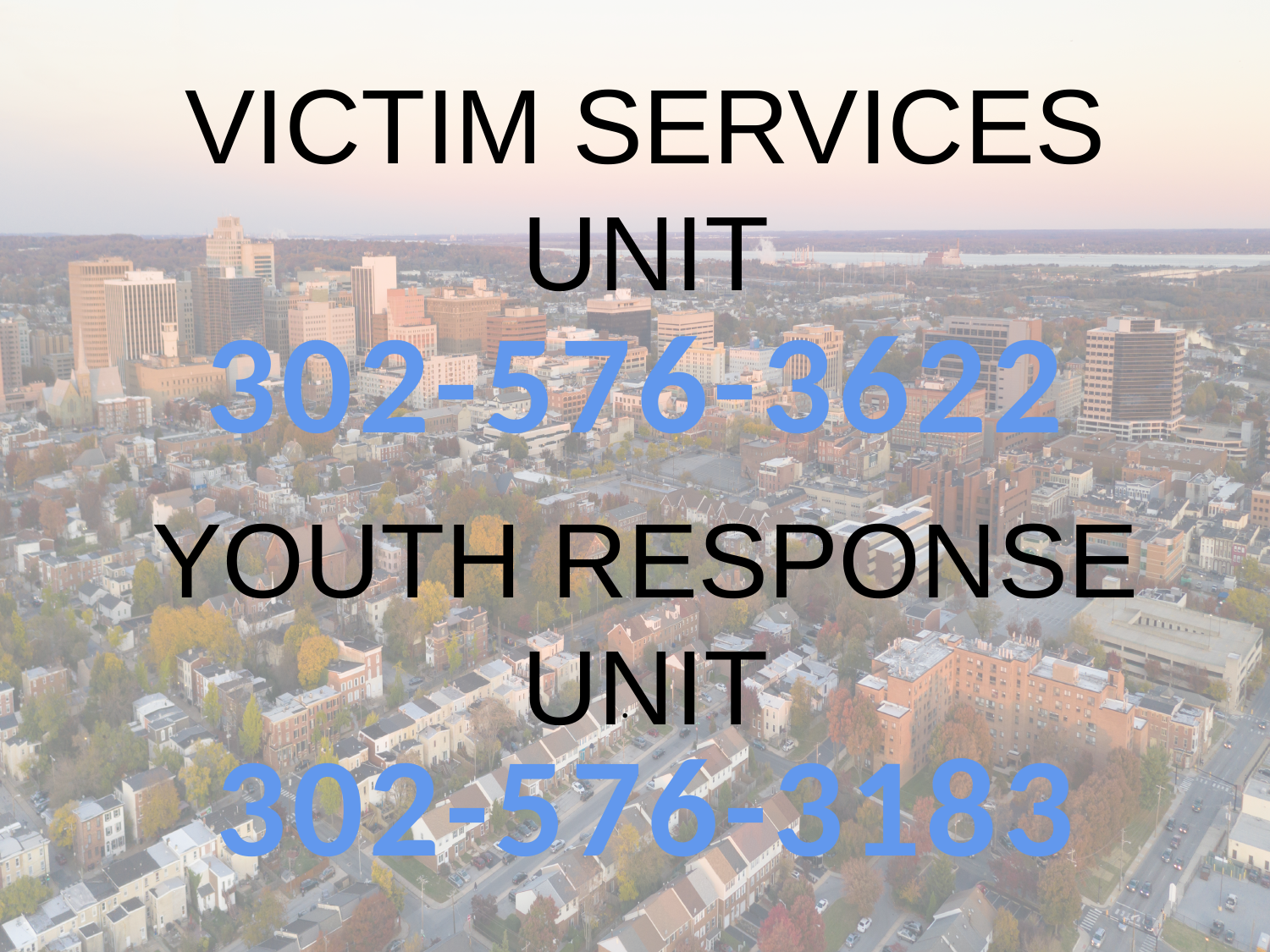

VICTIM SERVICES UNIT
302-576-3622
# YOUTH RESPONSE UNIT
.

302-576-3183